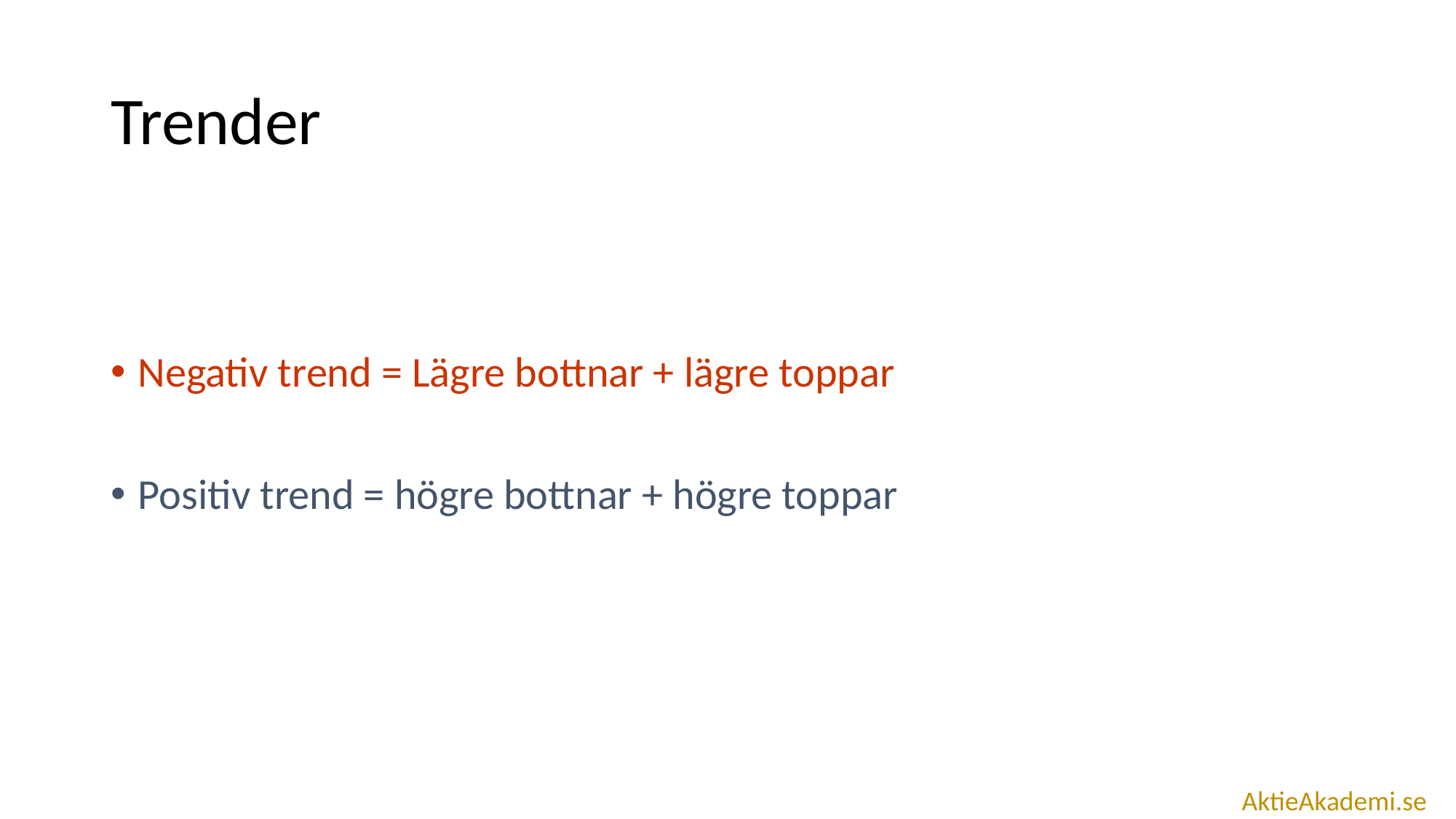

# Trender

Negativ trend = Lägre bottnar + lägre toppar

Positiv trend = högre bottnar + högre toppar

AktieAkademi.se